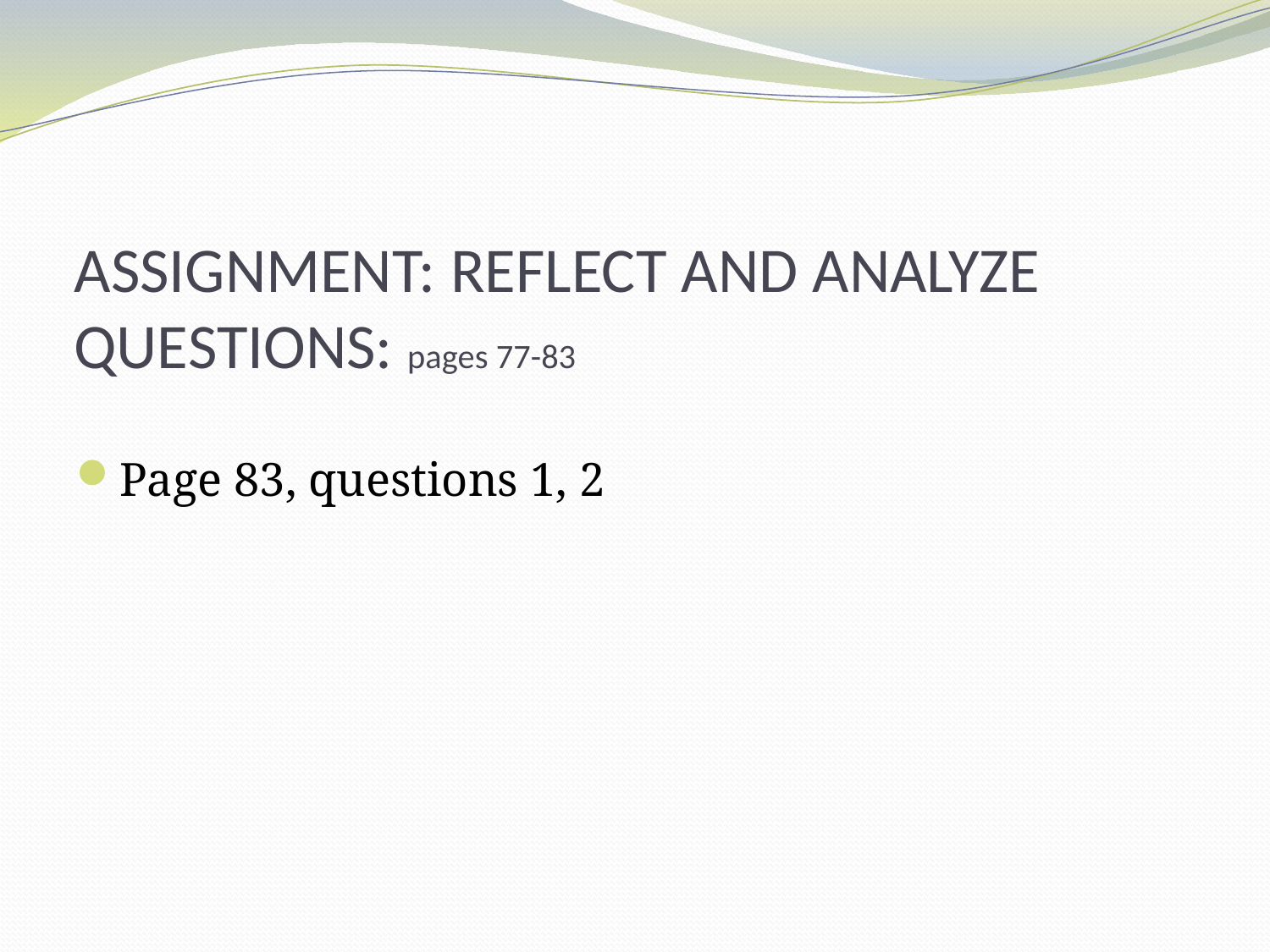

# ASSIGNMENT: REFLECT AND ANALYZE QUESTIONS: pages 77-83
Page 83, questions 1, 2